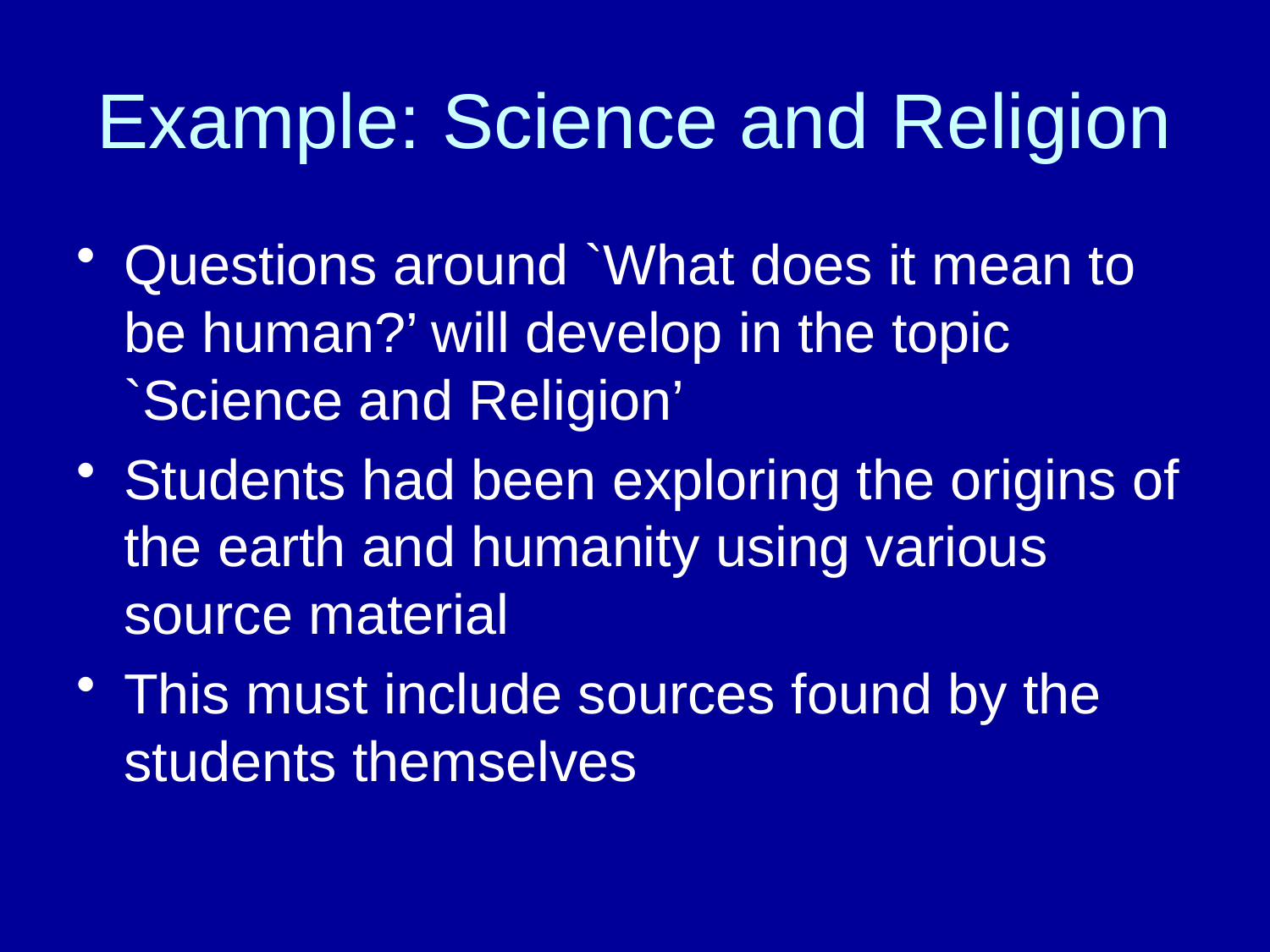

# Example: Science and Religion
Questions around `What does it mean to be human?’ will develop in the topic `Science and Religion’
Students had been exploring the origins of the earth and humanity using various source material
This must include sources found by the students themselves